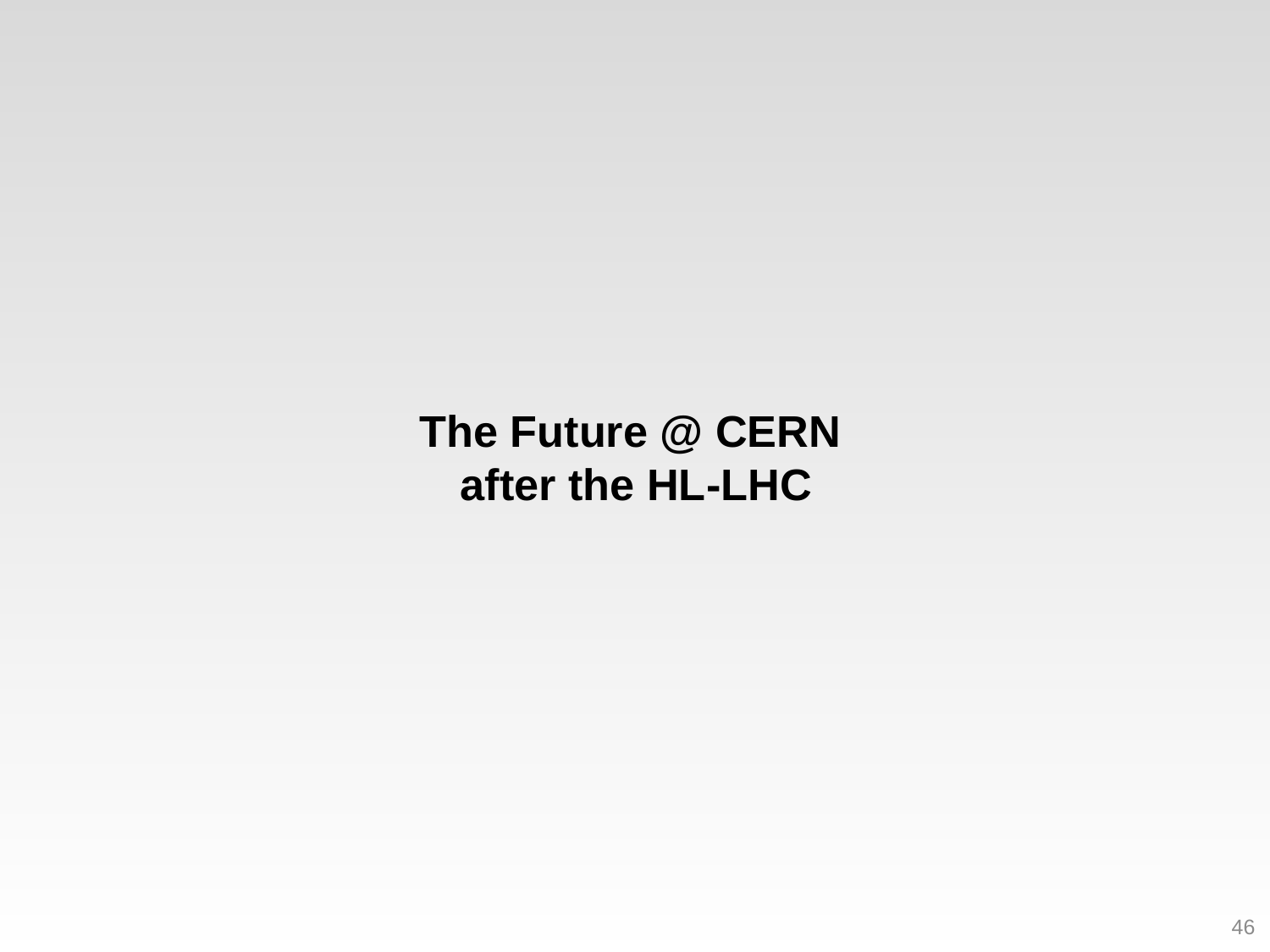

# The Future @ CERN after the HL-LHC
46